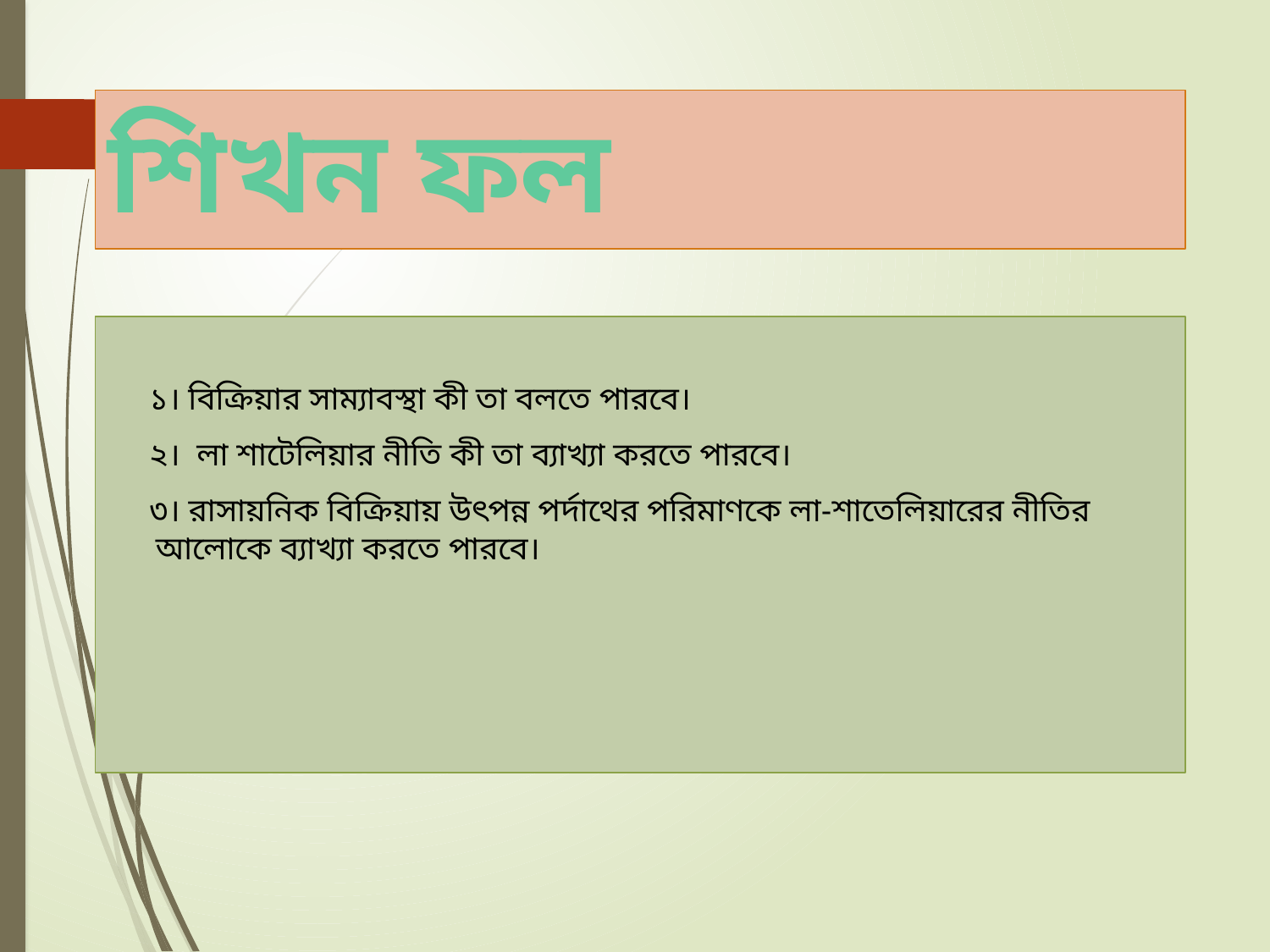

# শিখন ফল

     ১। বিক্রিয়ার সাম্যাবস্থা কী তা বলতে পারবে।
     ২।  লা শাটেলিয়ার নীতি কী তা ব্যাখ্যা করতে পারবে।
     ৩। রাসায়নিক বিক্রিয়ায় উৎপন্ন পর্দাথের পরিমাণকে লা-শাতেলিয়ারের নীতির আলোকে ব্যাখ্যা করতে পারবে।